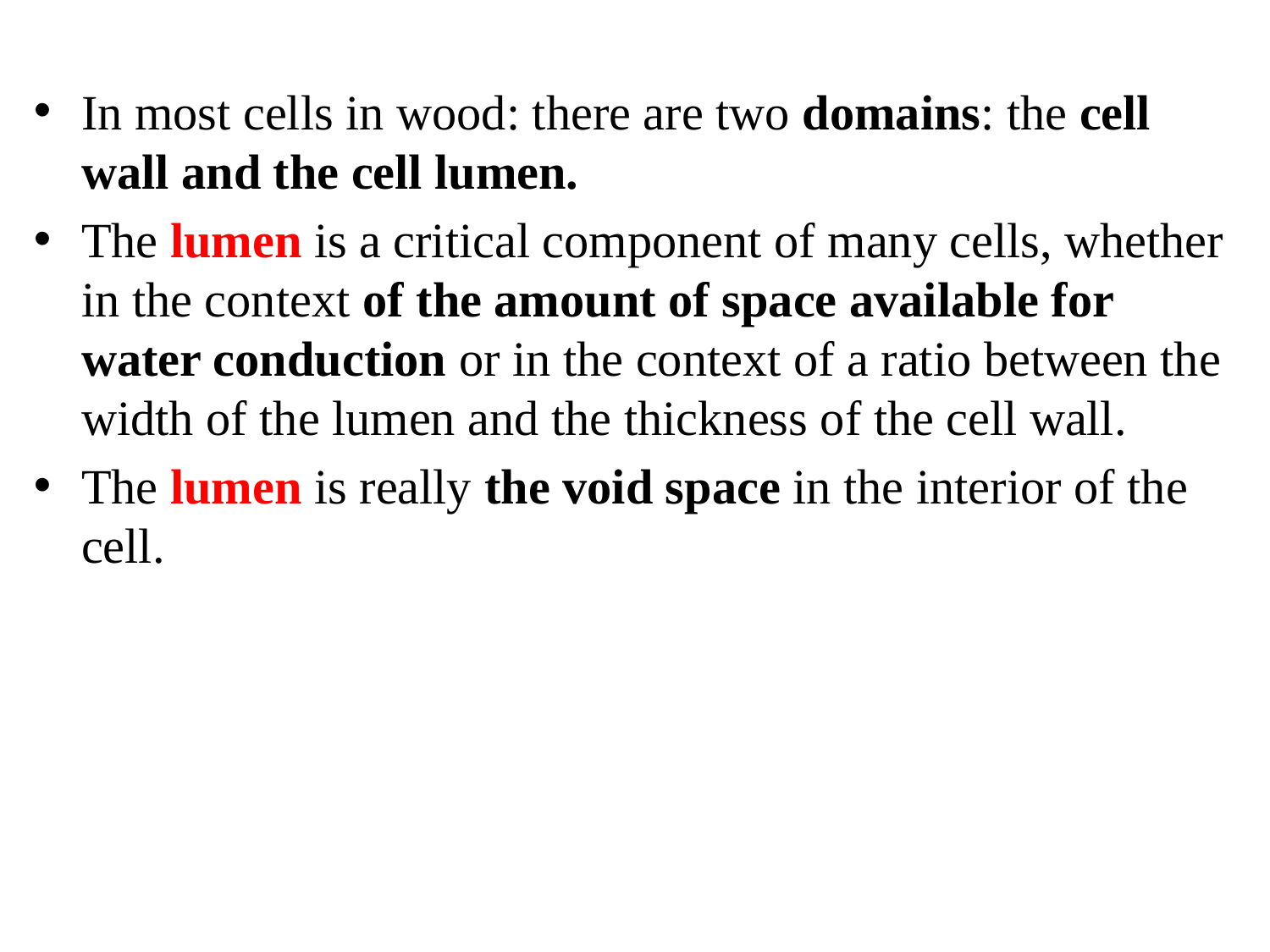

In most cells in wood: there are two domains: the cell wall and the cell lumen.
The lumen is a critical component of many cells, whether in the context of the amount of space available for water conduction or in the context of a ratio between the width of the lumen and the thickness of the cell wall.
The lumen is really the void space in the interior of the cell.